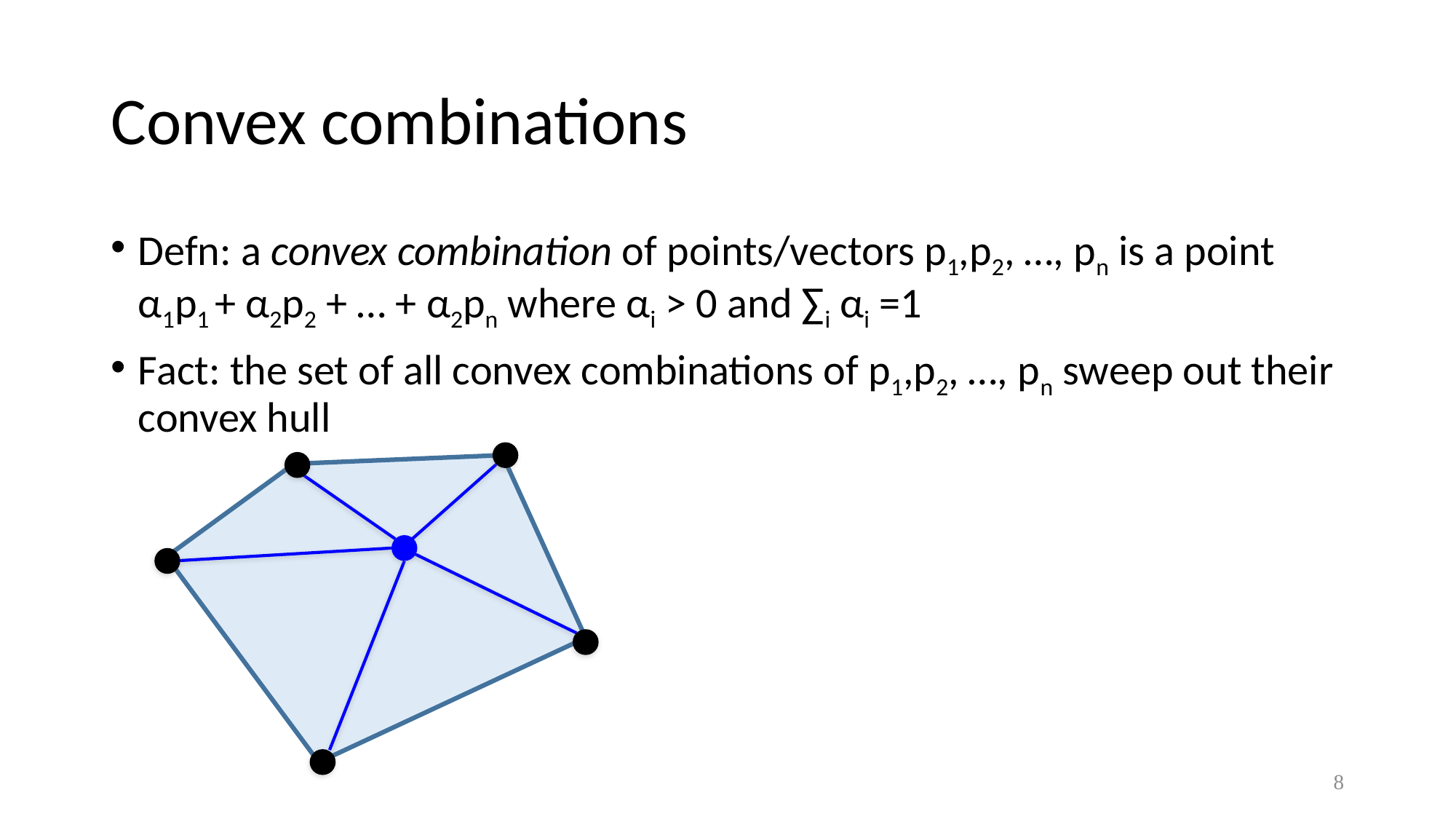

# Convex combinations
Defn: a convex combination of points/vectors p1,p2, …, pn is a point
α1p1 + α2p2 + … + α2pn where αi > 0 and ∑i αi =1
Fact: the set of all convex combinations of p1,p2, …, pn sweep out their convex hull

8